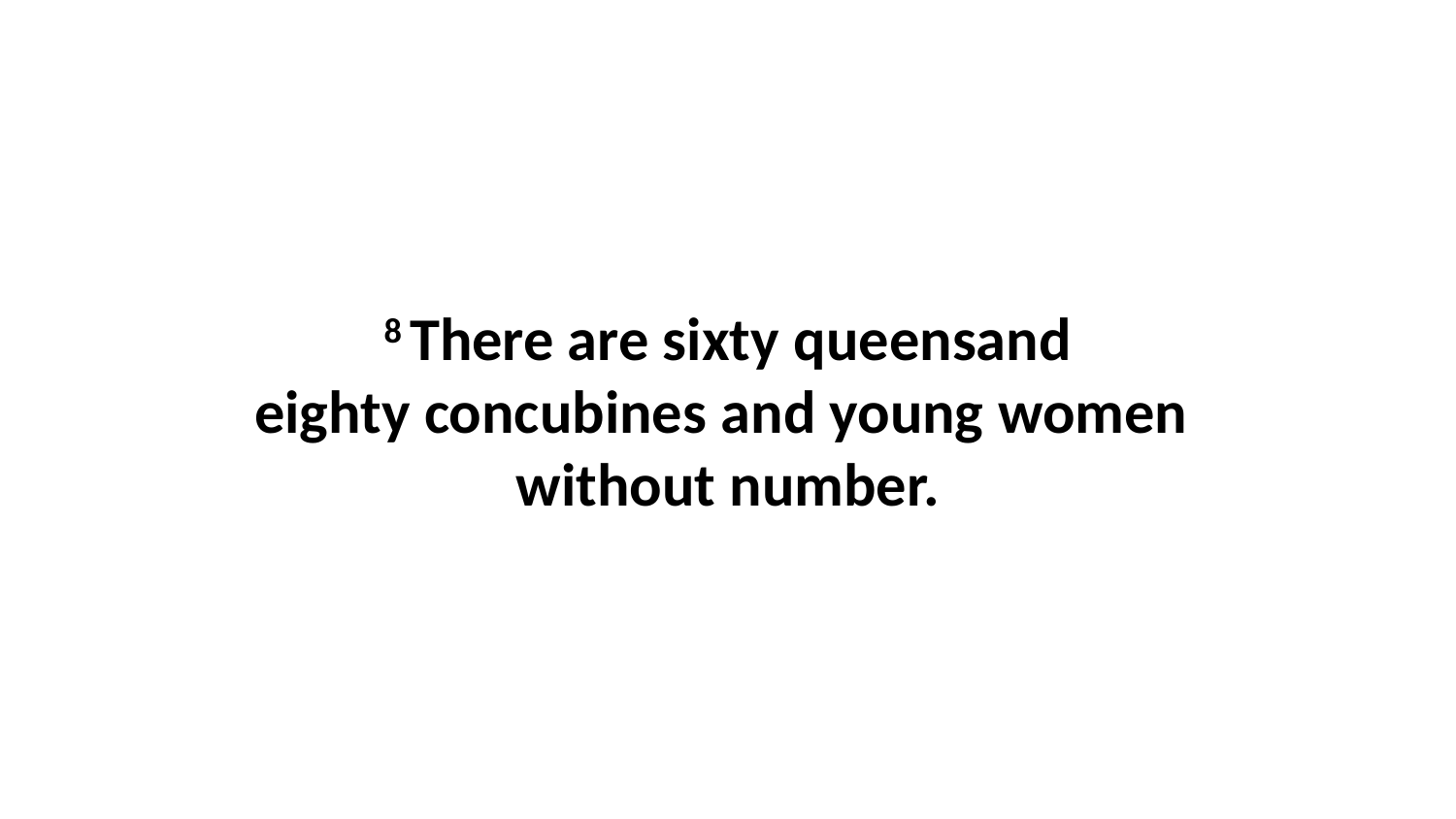

8 There are sixty queensand eighty concubines and young women  without number.